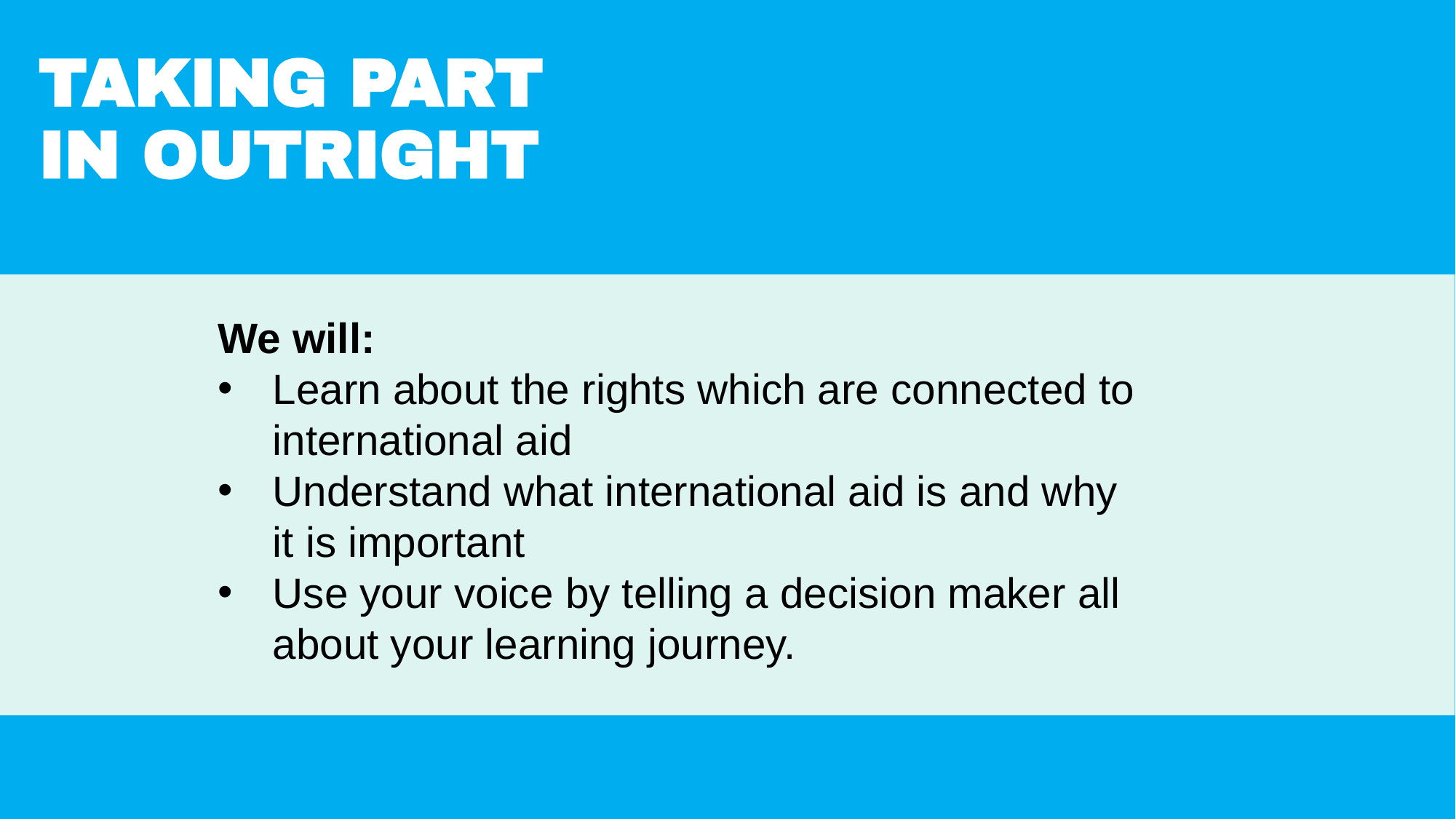

TAKING PART
IN OUTRIGHT

We will:
Learn about the rights which are connected to international aid
Understand what international aid is and why it is important
Use your voice by telling a decision maker all about your learning journey.